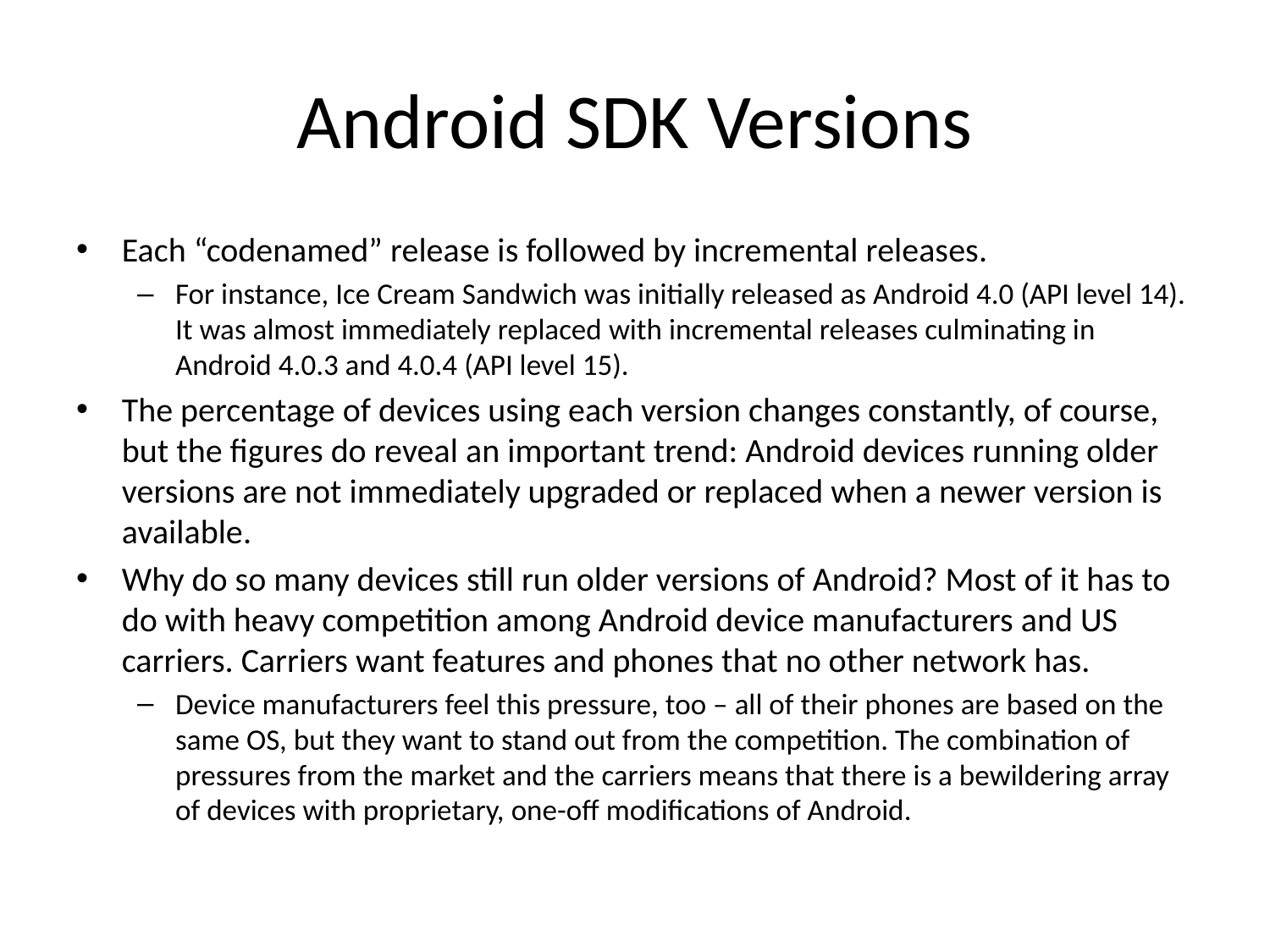

# Android SDK Versions
Each “codenamed” release is followed by incremental releases.
For instance, Ice Cream Sandwich was initially released as Android 4.0 (API level 14). It was almost immediately replaced with incremental releases culminating in Android 4.0.3 and 4.0.4 (API level 15).
The percentage of devices using each version changes constantly, of course, but the figures do reveal an important trend: Android devices running older versions are not immediately upgraded or replaced when a newer version is available.
Why do so many devices still run older versions of Android? Most of it has to do with heavy competition among Android device manufacturers and US carriers. Carriers want features and phones that no other network has.
Device manufacturers feel this pressure, too – all of their phones are based on the same OS, but they want to stand out from the competition. The combination of pressures from the market and the carriers means that there is a bewildering array of devices with proprietary, one-off modifications of Android.